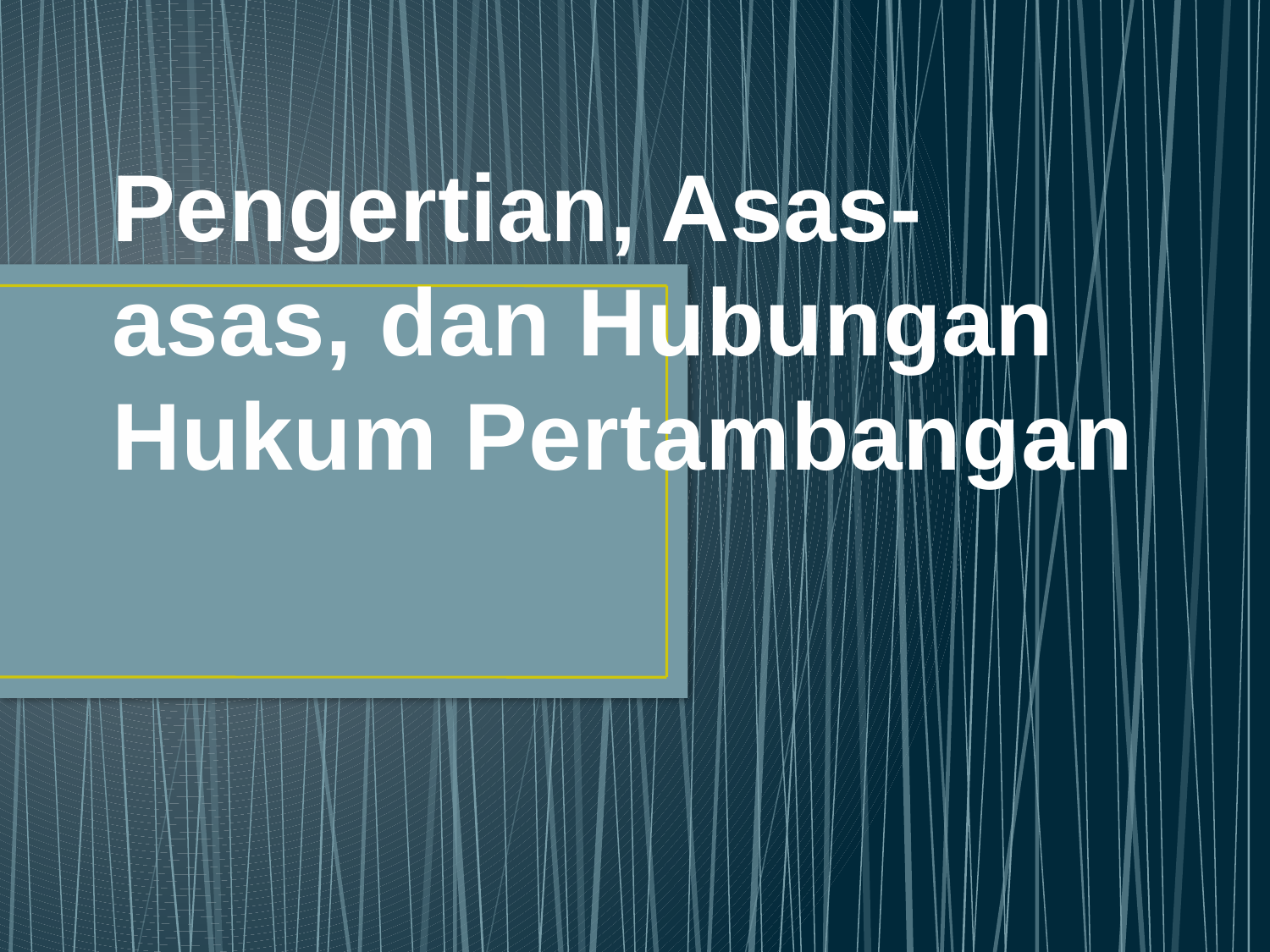

# Pengertian, Asas-asas, dan Hubungan Hukum Pertambangan